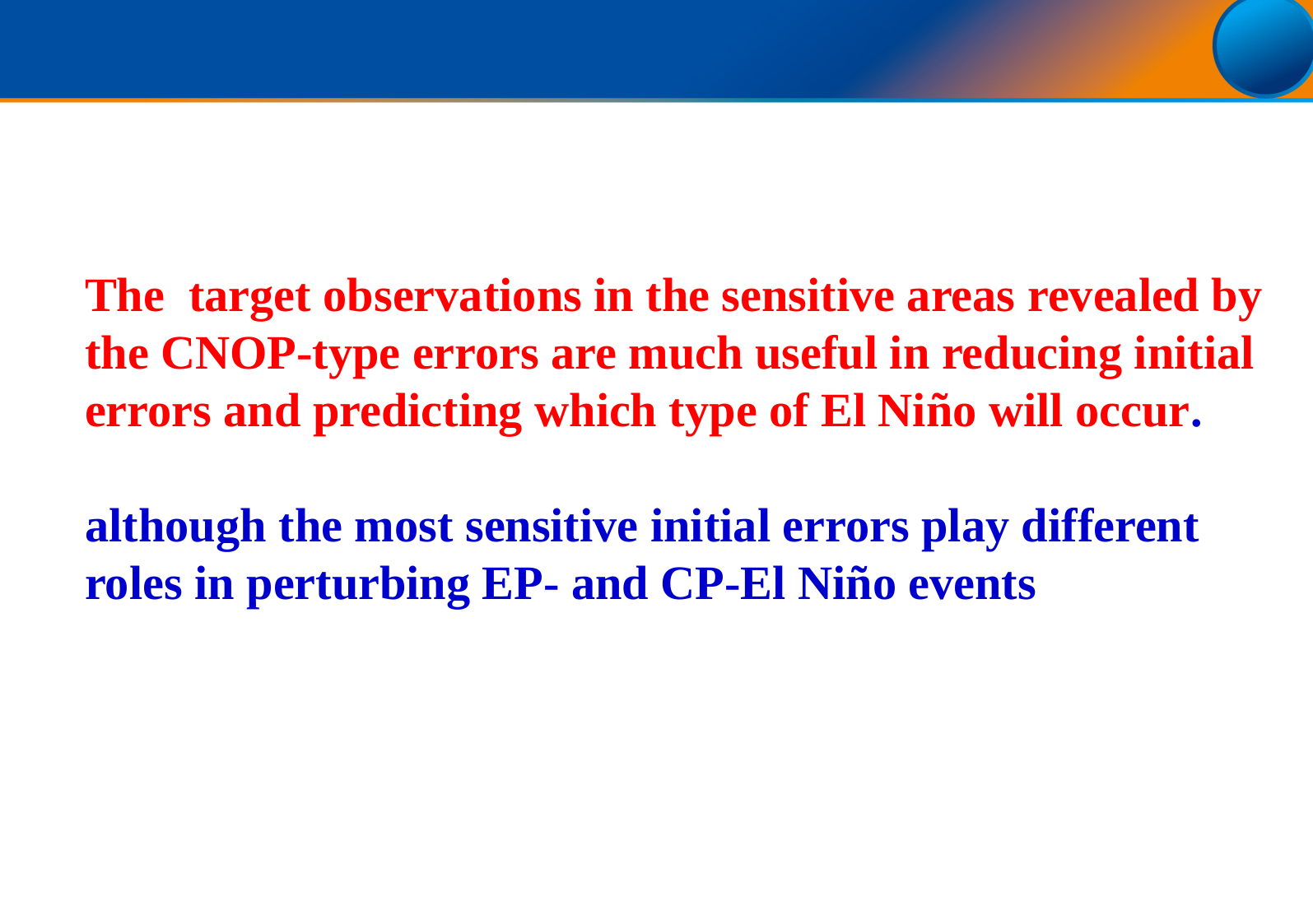

The  target observations in the sensitive areas revealed by the CNOP-type errors are much useful in reducing initial errors and predicting which type of El Niño will occur.

although the most sensitive initial errors play different roles in perturbing EP- and CP-El Niño events